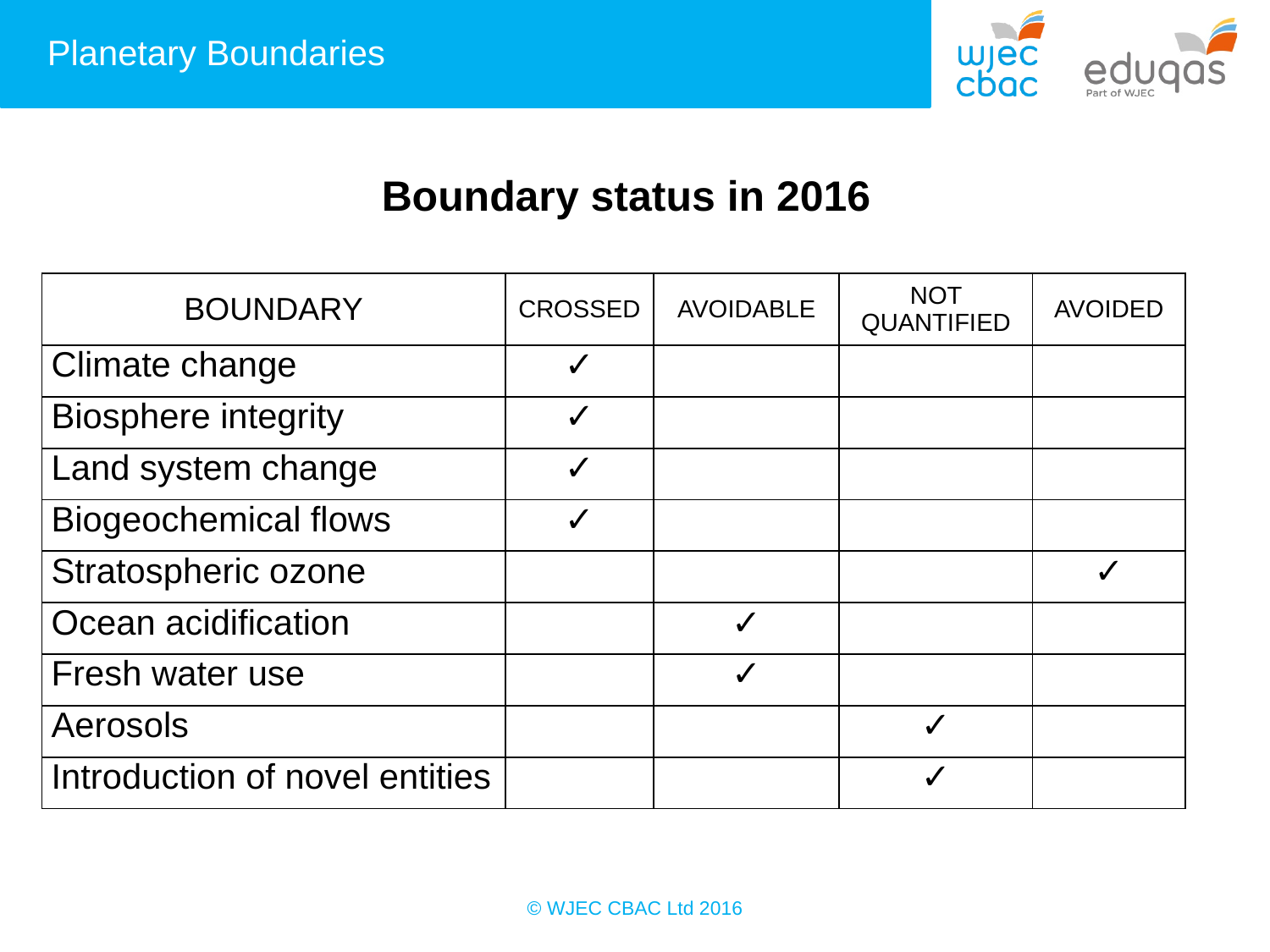

# Boundary status in 2016
| Boundary | Crossed | Avoidable | Not quantified | Avoided |
| --- | --- | --- | --- | --- |
| Climate change | ✓ |  |  |  |
| Biosphere integrity | ✓ |  |  |  |
| Land system change | ✓ |  |  |  |
| Biogeochemical flows | ✓ |  |  |  |
| Stratospheric ozone |  |  |  | ✓ |
| Ocean acidification |  | ✓ |  |  |
| Fresh water use |  | ✓ |  |  |
| Aerosols |  |  | ✓ |  |
| Introduction of novel entities |  |  | ✓ |  |
© WJEC CBAC Ltd 2016